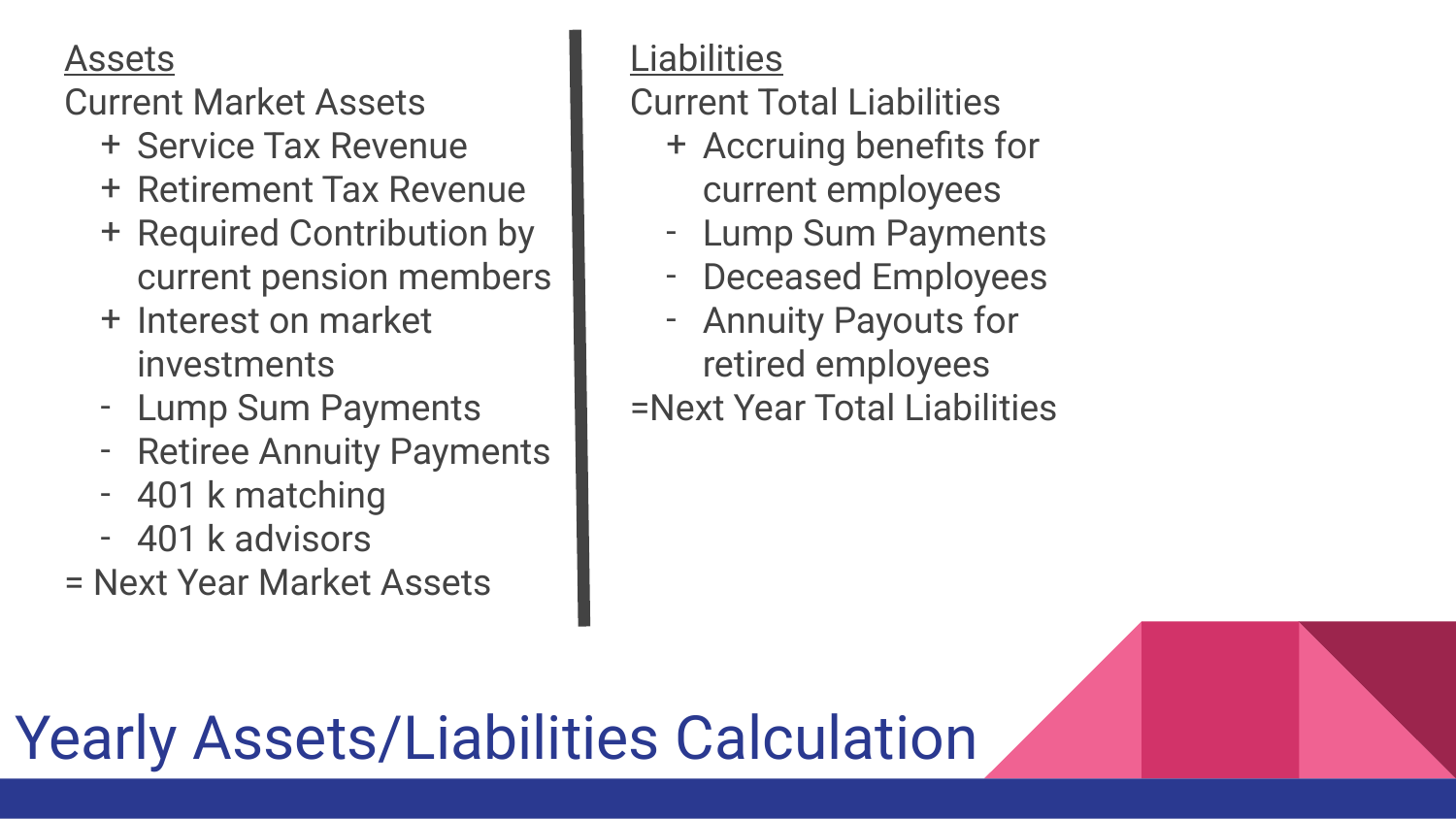

Assets
Current Market Assets
Service Tax Revenue
Retirement Tax Revenue
Required Contribution by current pension members
Interest on market investments
Lump Sum Payments
Retiree Annuity Payments
401 k matching
401 k advisors
= Next Year Market Assets
Liabilities
Current Total Liabilities
Accruing benefits for current employees
Lump Sum Payments
Deceased Employees
Annuity Payouts for retired employees
=Next Year Total Liabilities

# Yearly Assets/Liabilities Calculation